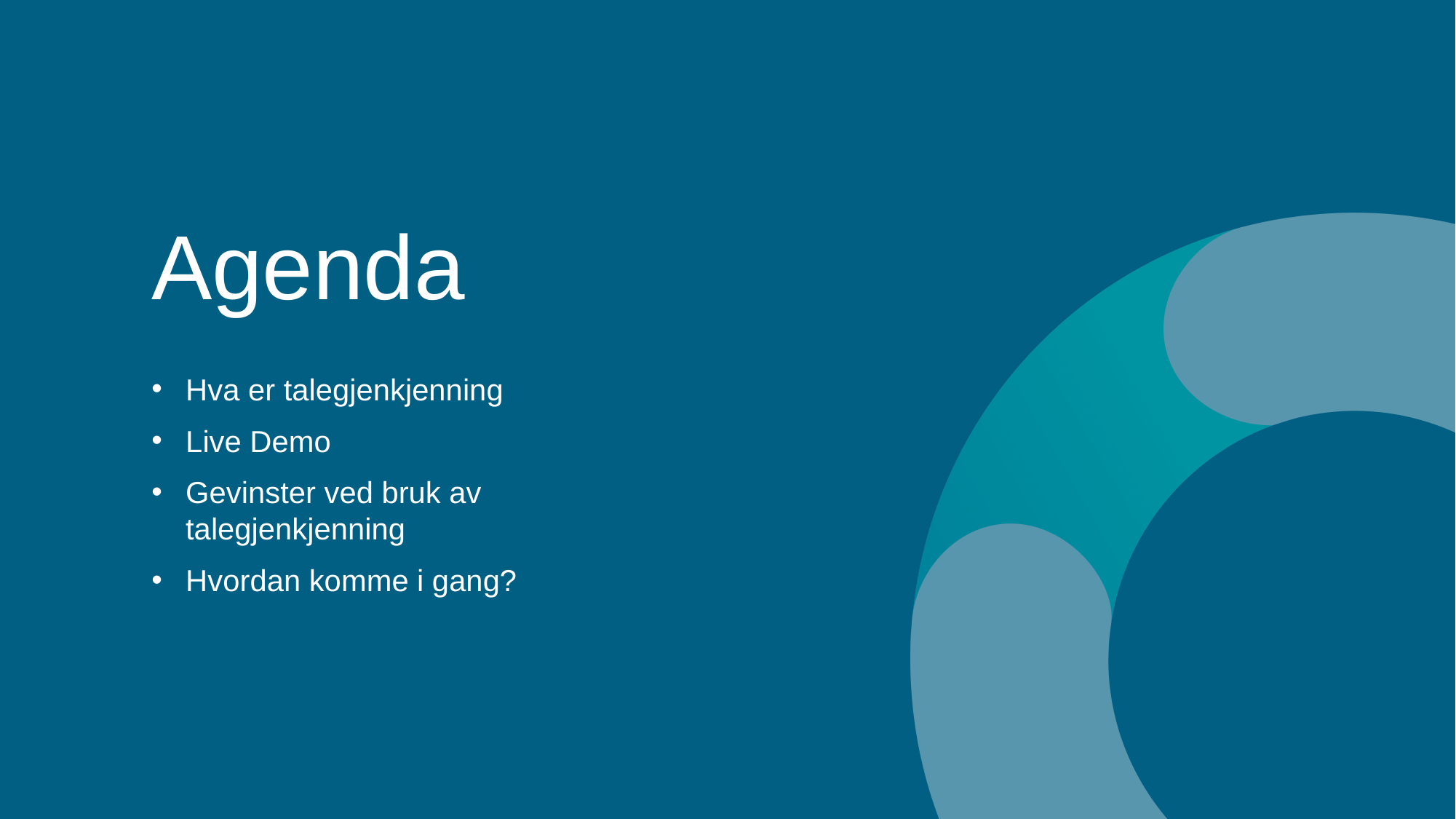

# Agenda
Hva er talegjenkjenning
Live Demo
Gevinster ved bruk av talegjenkjenning
Hvordan komme i gang?